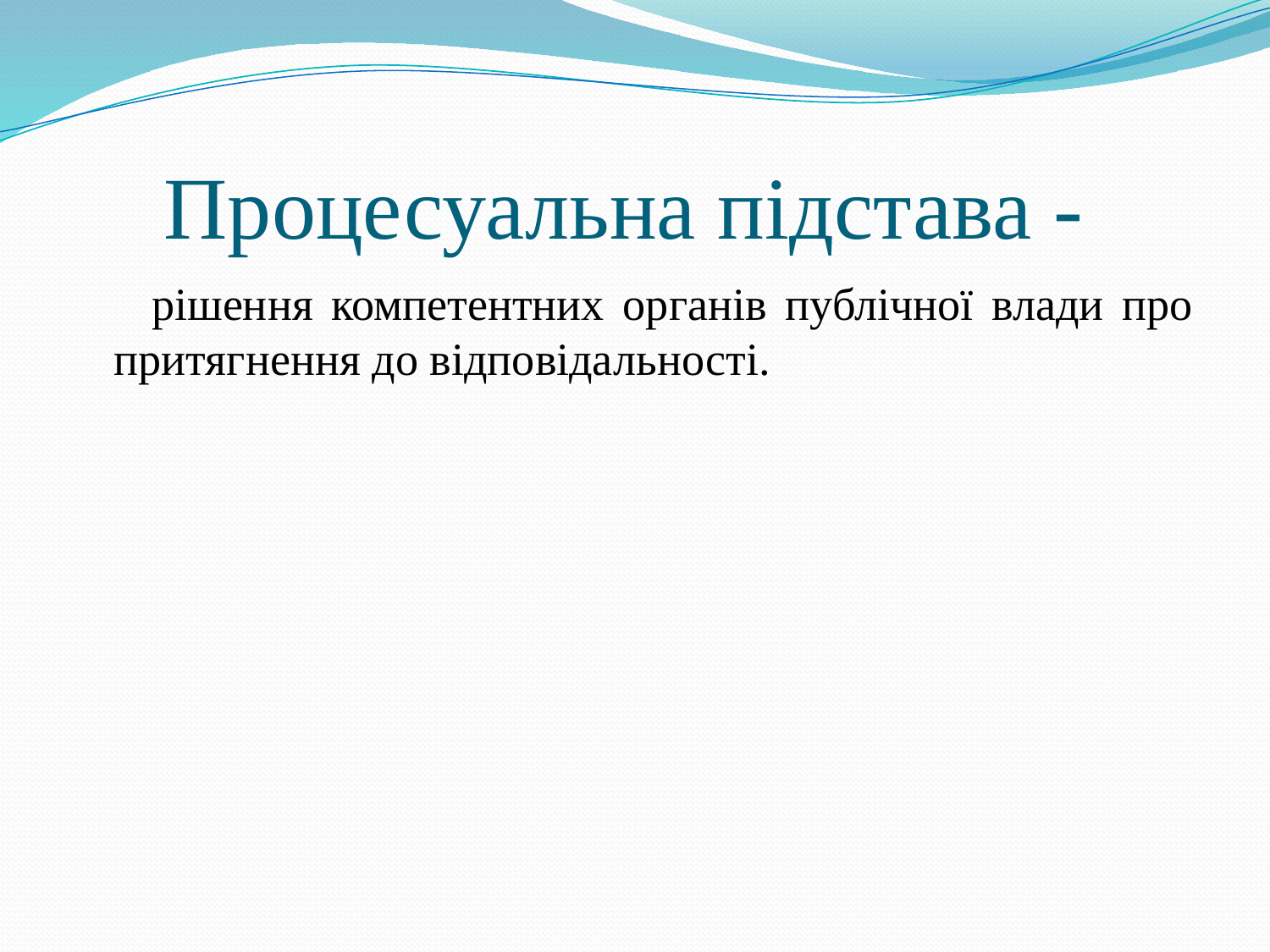

# Процесуальна підстава -
    рішення компетентних органів публічної влади про притягнення до відповідальності.